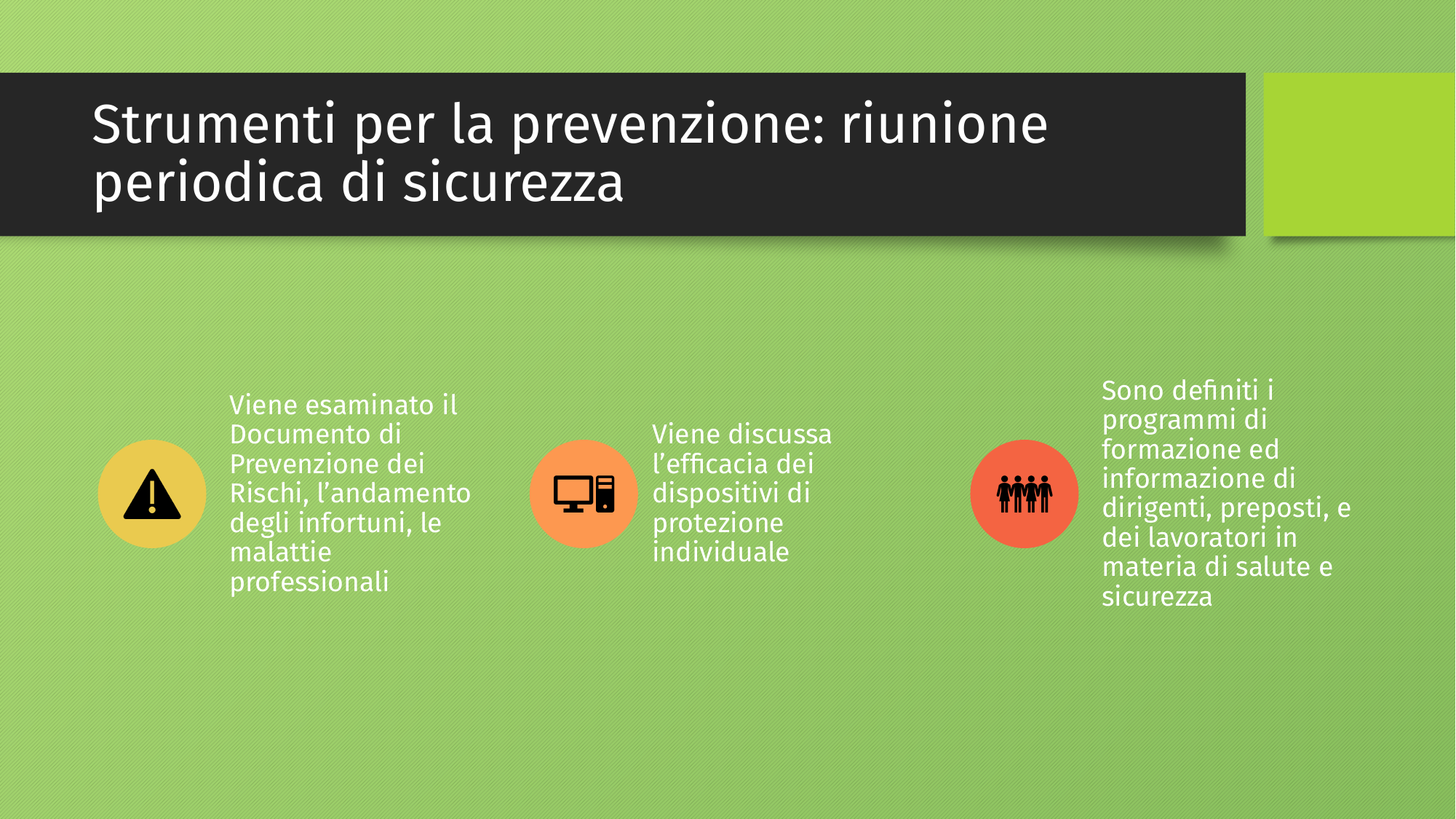

# Strumenti per la prevenzione: riunione periodica di sicurezza
Viene esaminato il Documento di Prevenzione dei Rischi, l’andamento degli infortuni, le malattie professionali
Viene discussa l’efficacia dei dispositivi di protezione individuale
Sono definiti i programmi di formazione ed informazione di dirigenti, preposti, e dei lavoratori in materia di salute e sicurezza